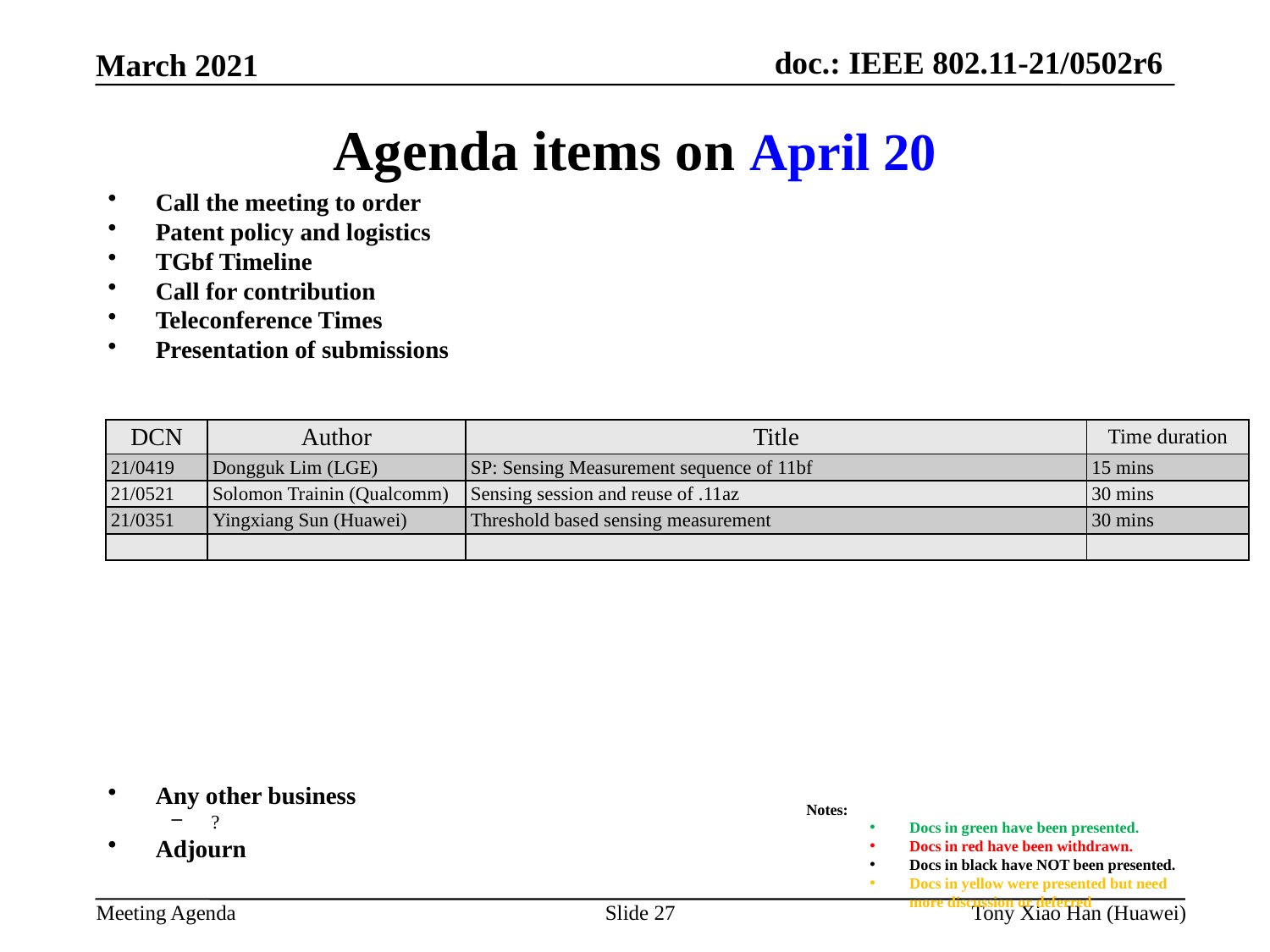

Agenda items on April 20
Call the meeting to order
Patent policy and logistics
TGbf Timeline
Call for contribution
Teleconference Times
Presentation of submissions

Any other business
?
Adjourn
| DCN | Author | Title | Time duration |
| --- | --- | --- | --- |
| 21/0419 | Dongguk Lim (LGE) | SP: Sensing Measurement sequence of 11bf | 15 mins |
| 21/0521 | Solomon Trainin (Qualcomm) | Sensing session and reuse of .11az | 30 mins |
| 21/0351 | Yingxiang Sun (Huawei) | Threshold based sensing measurement | 30 mins |
|  |  |  |  |
Notes:
Docs in green have been presented.
Docs in red have been withdrawn.
Docs in black have NOT been presented.
Docs in yellow were presented but need more discussion or deferred
Slide 27
Tony Xiao Han (Huawei)